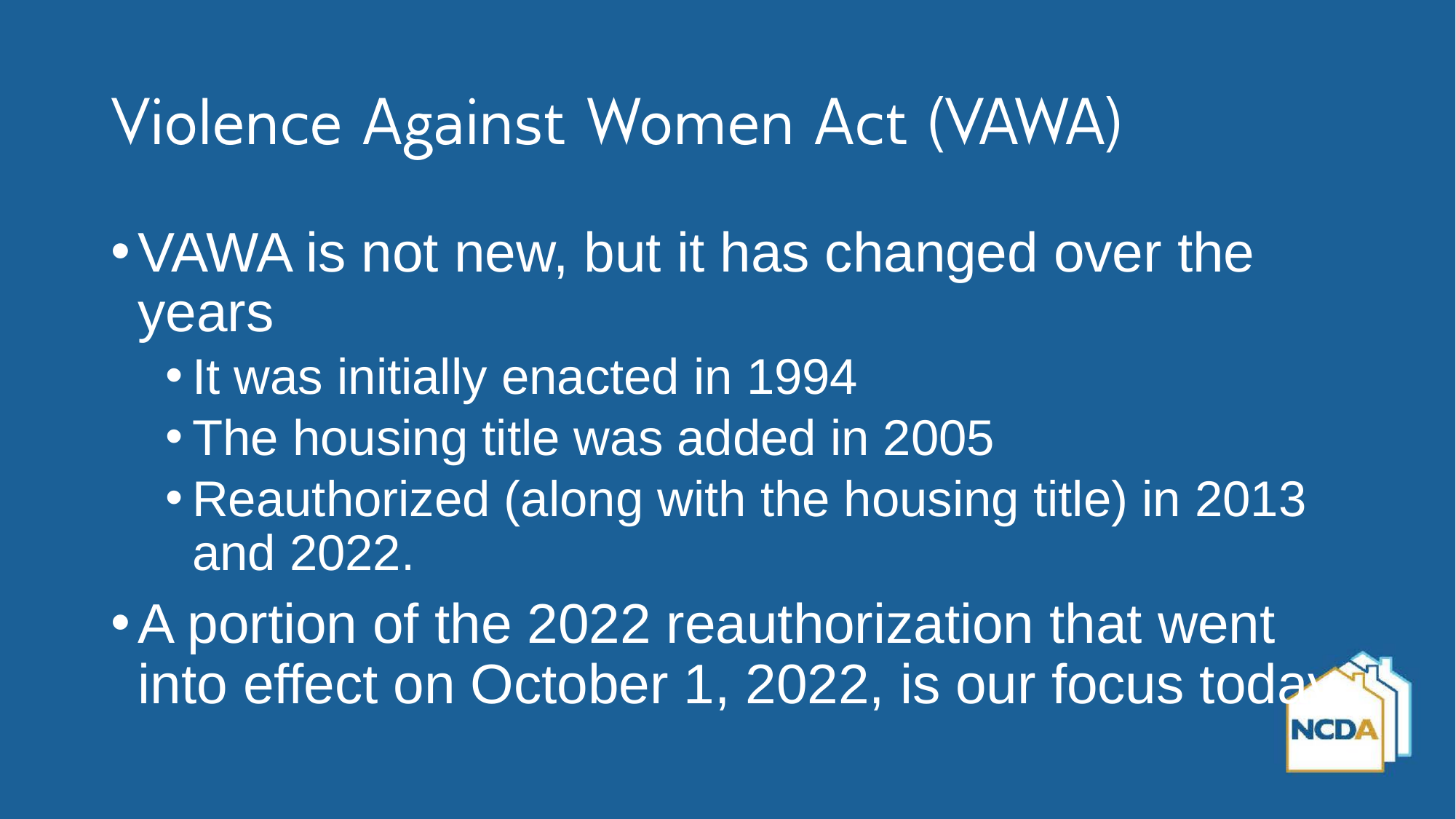

# Violence Against Women Act (VAWA)
VAWA is not new, but it has changed over the years
It was initially enacted in 1994
The housing title was added in 2005
Reauthorized (along with the housing title) in 2013 and 2022.
A portion of the 2022 reauthorization that went into effect on October 1, 2022, is our focus today